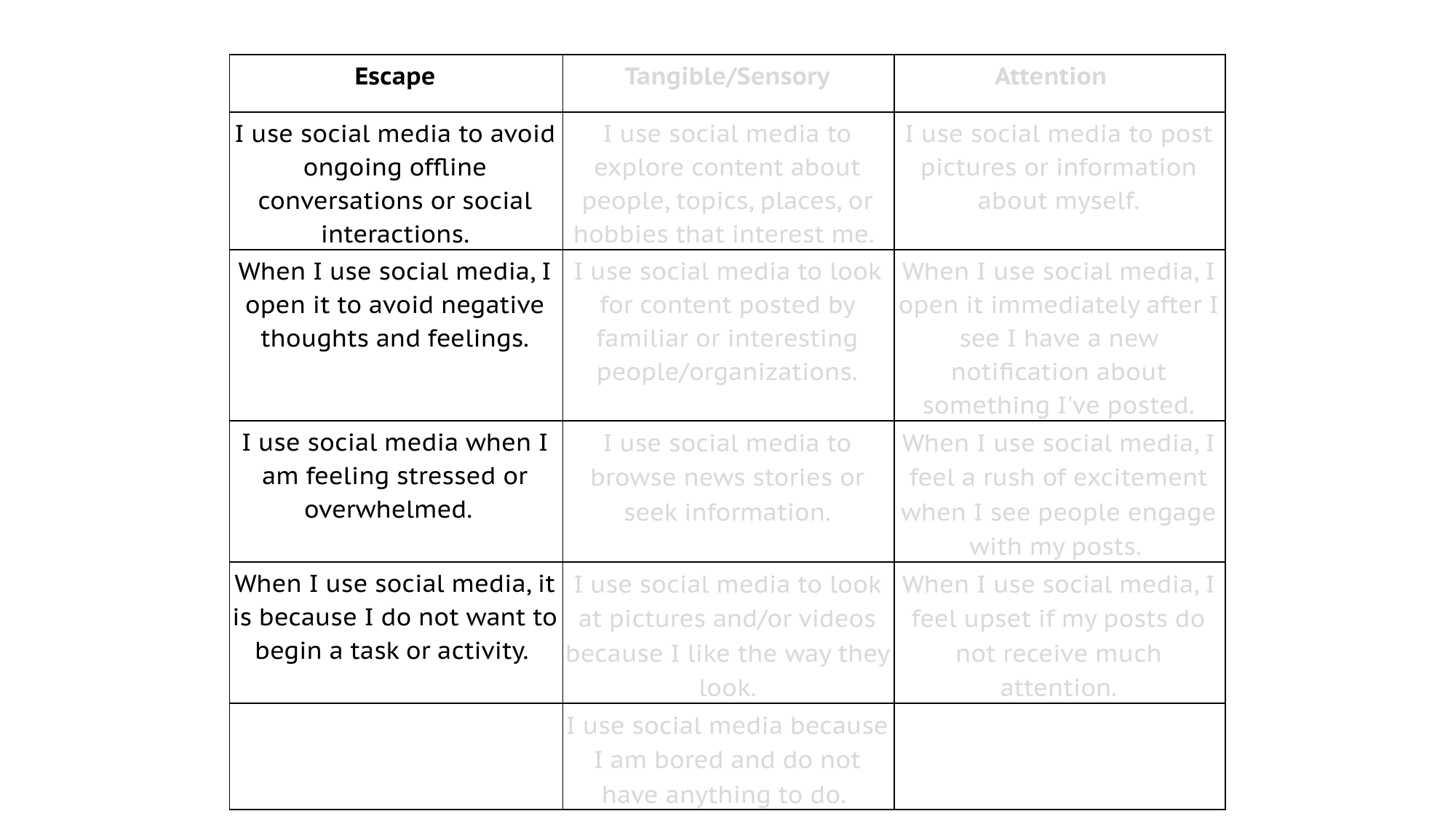

| Escape | Tangible/Sensory |  | Attention |
| --- | --- | --- | --- |
| I use social media to avoid ongoing offline conversations or social interactions. | I use social media to explore content about people, topics, places, or hobbies that interest me. | I use social media to post pictures or information about myself. |  |
| When I use social media, I open it to avoid negative thoughts and feelings. | I use social media to look for content posted by familiar or interesting people/organizations. | When I use social media, I open it immediately after I see I have a new notification about something I've posted. |  |
| I use social media when I am feeling stressed or overwhelmed. | I use social media to browse news stories or seek information. | When I use social media, I feel a rush of excitement when I see people engage with my posts. |  |
| When I use social media, it is because I do not want to begin a task or activity. | I use social media to look at pictures and/or videos because I like the way they look. | When I use social media, I feel upset if my posts do not receive much attention. |  |
|  | I use social media because I am bored and do not have anything to do. |  |  |